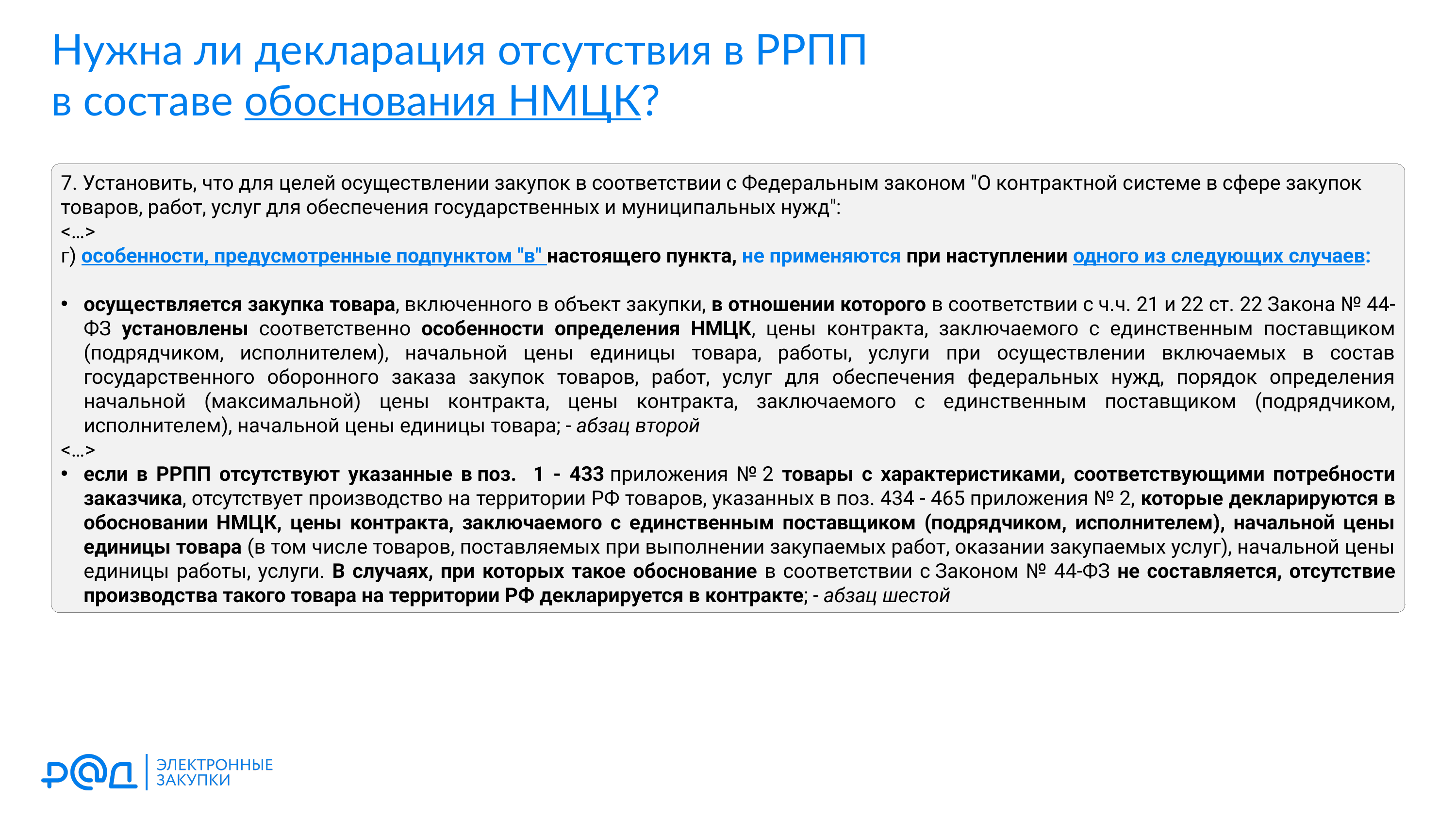

Нужна ли декларация отсутствия в РРПП
в составе обоснования НМЦК?
7. Установить, что для целей осуществлении закупок в соответствии с Федеральным законом "О контрактной системе в сфере закупок товаров, работ, услуг для обеспечения государственных и муниципальных нужд":
<…>
г) особенности, предусмотренные подпунктом "в" настоящего пункта, не применяются при наступлении одного из следующих случаев:

осуществляется закупка товара, включенного в объект закупки, в отношении которого в соответствии с ч.ч. 21 и 22 ст. 22 Закона № 44-ФЗ установлены соответственно особенности определения НМЦК, цены контракта, заключаемого с единственным поставщиком (подрядчиком, исполнителем), начальной цены единицы товара, работы, услуги при осуществлении включаемых в состав государственного оборонного заказа закупок товаров, работ, услуг для обеспечения федеральных нужд, порядок определения начальной (максимальной) цены контракта, цены контракта, заключаемого с единственным поставщиком (подрядчиком, исполнителем), начальной цены единицы товара; - абзац второй
<…>
если в РРПП отсутствуют указанные в поз.  1 - 433 приложения № 2 товары с характеристиками, соответствующими потребности заказчика, отсутствует производство на территории РФ товаров, указанных в поз. 434 - 465 приложения № 2, которые декларируются в обосновании НМЦК, цены контракта, заключаемого с единственным поставщиком (подрядчиком, исполнителем), начальной цены единицы товара (в том числе товаров, поставляемых при выполнении закупаемых работ, оказании закупаемых услуг), начальной цены единицы работы, услуги. В случаях, при которых такое обоснование в соответствии с Законом № 44-ФЗ не составляется, отсутствие производства такого товара на территории РФ декларируется в контракте; - абзац шестой